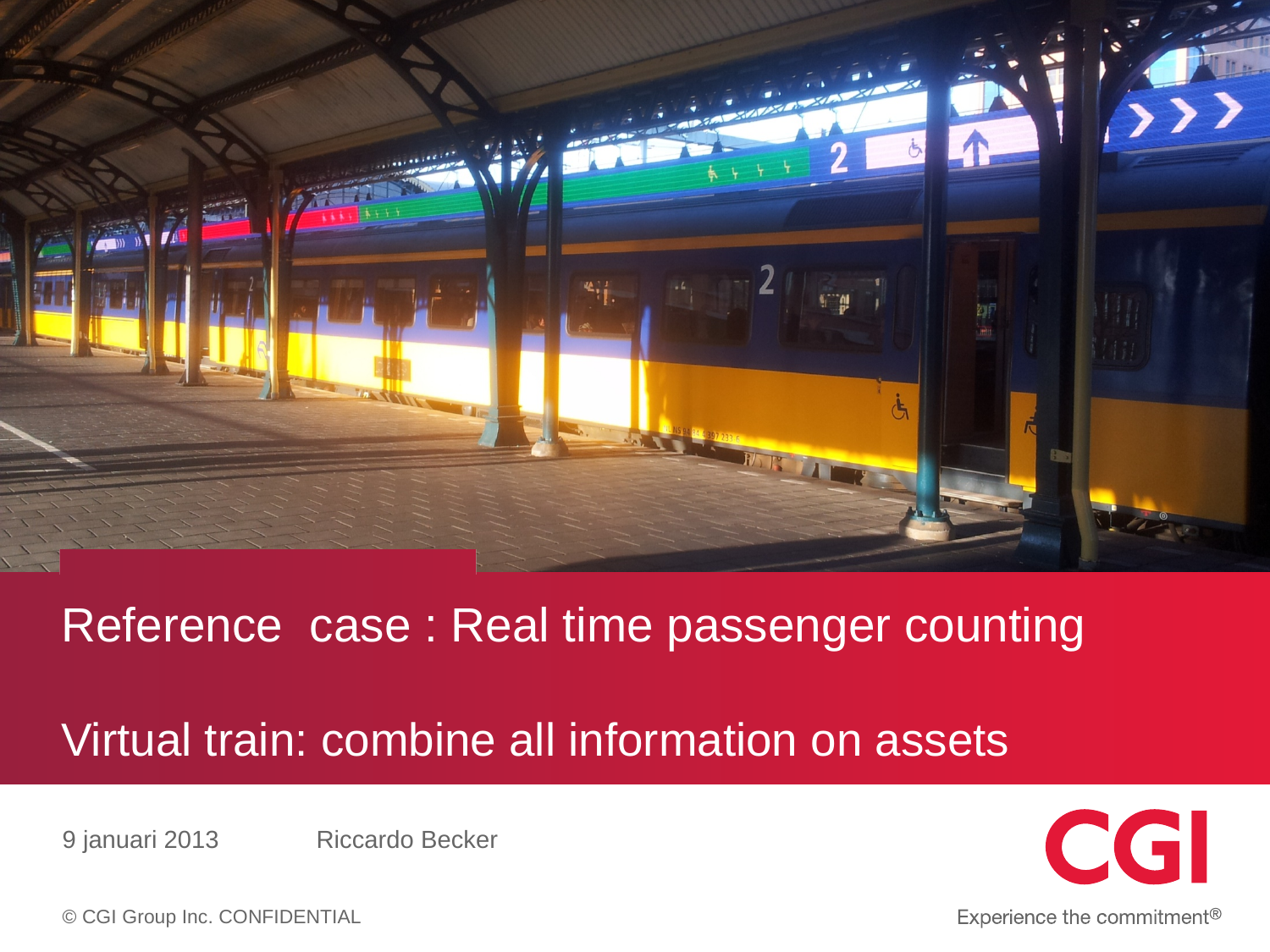

# Reference  case : Real time passenger counting Virtual train: combine all information on assets

9 januari 2013	Riccardo Becker